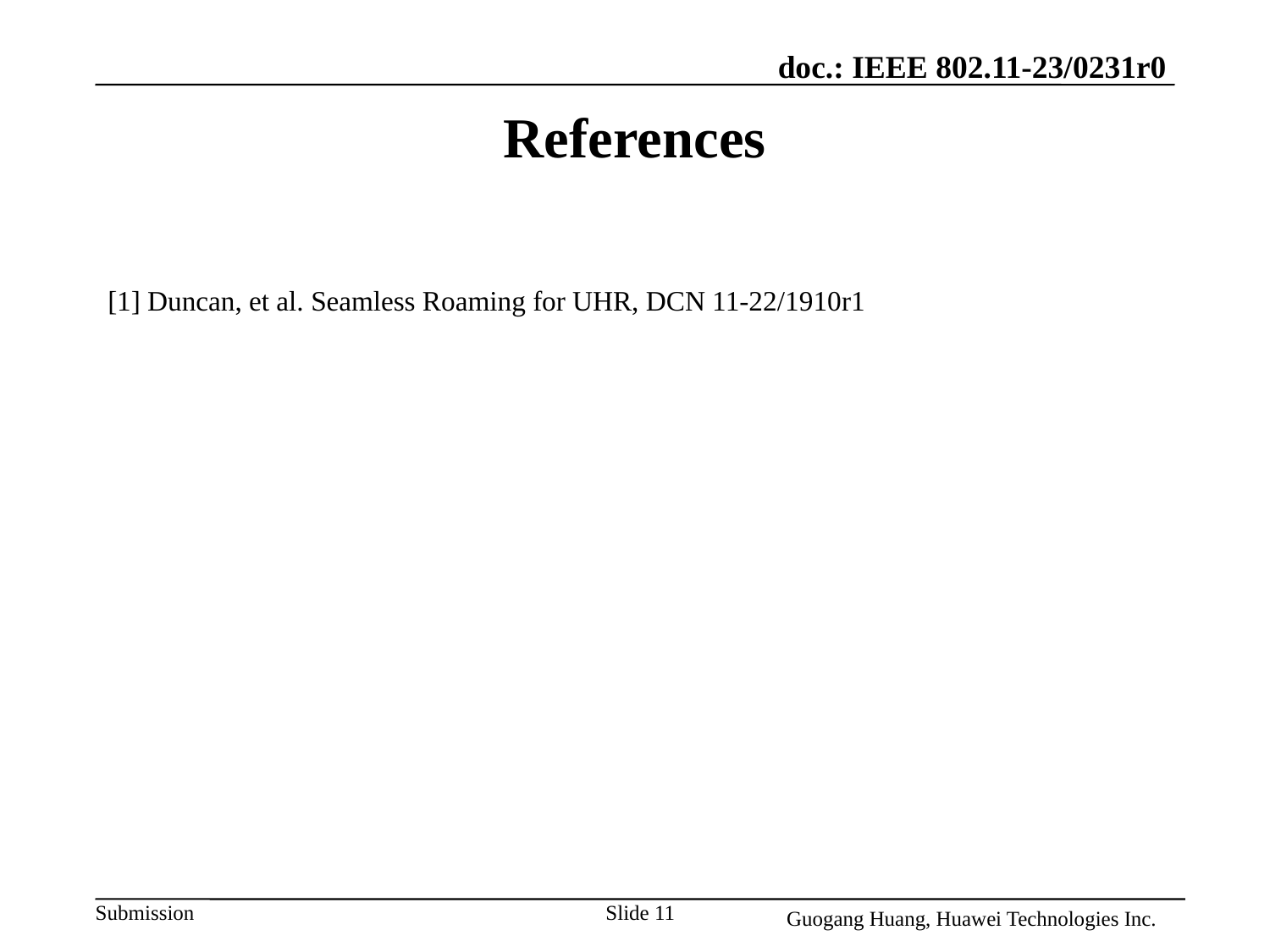

# References
[1] Duncan, et al. Seamless Roaming for UHR, DCN 11-22/1910r1
Slide 11
Guogang Huang, Huawei Technologies Inc.